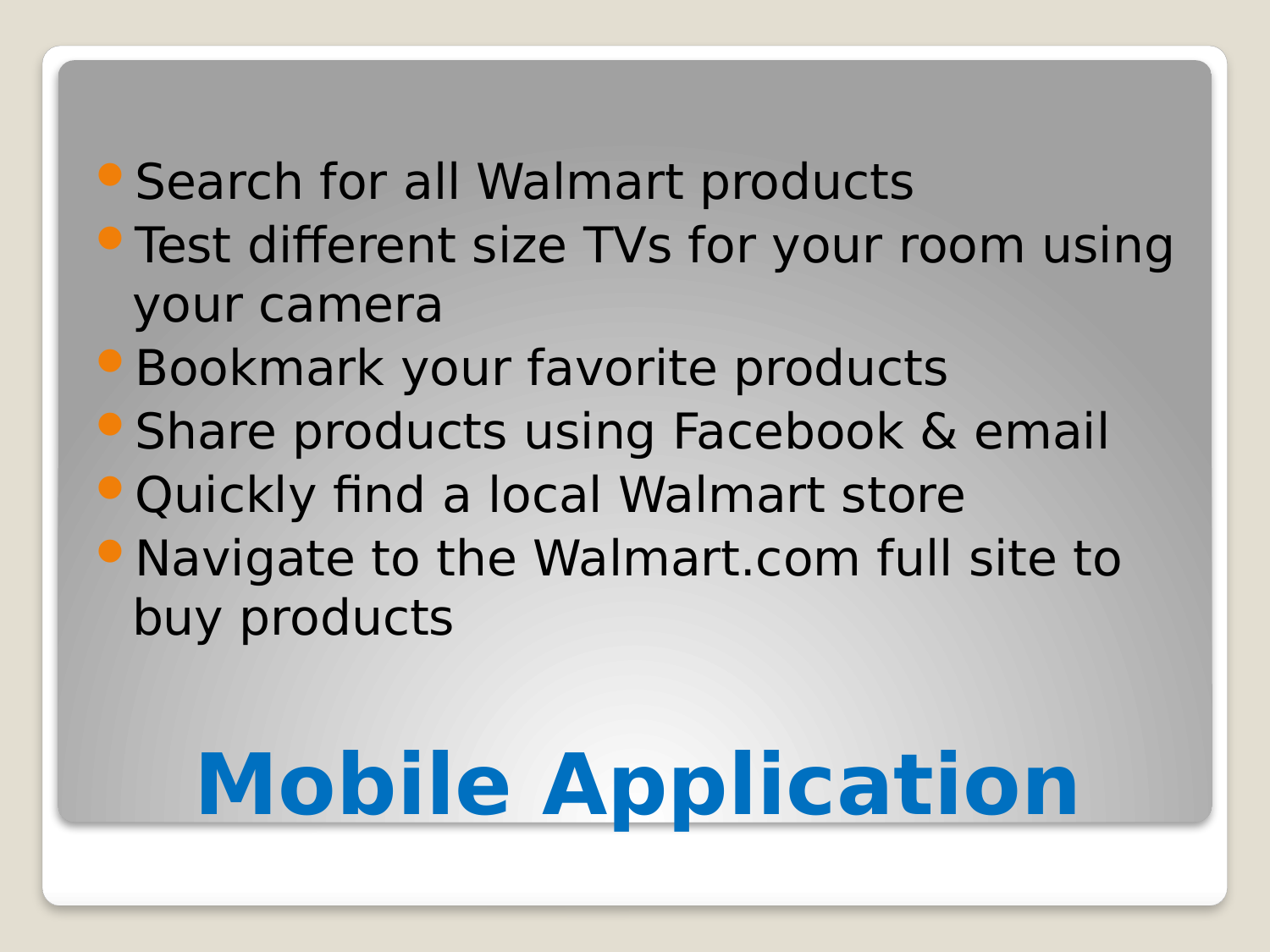

Search for all Walmart products
Test different size TVs for your room using your camera
Bookmark your favorite products
Share products using Facebook & email
Quickly find a local Walmart store
Navigate to the Walmart.com full site to buy products
# Mobile Application